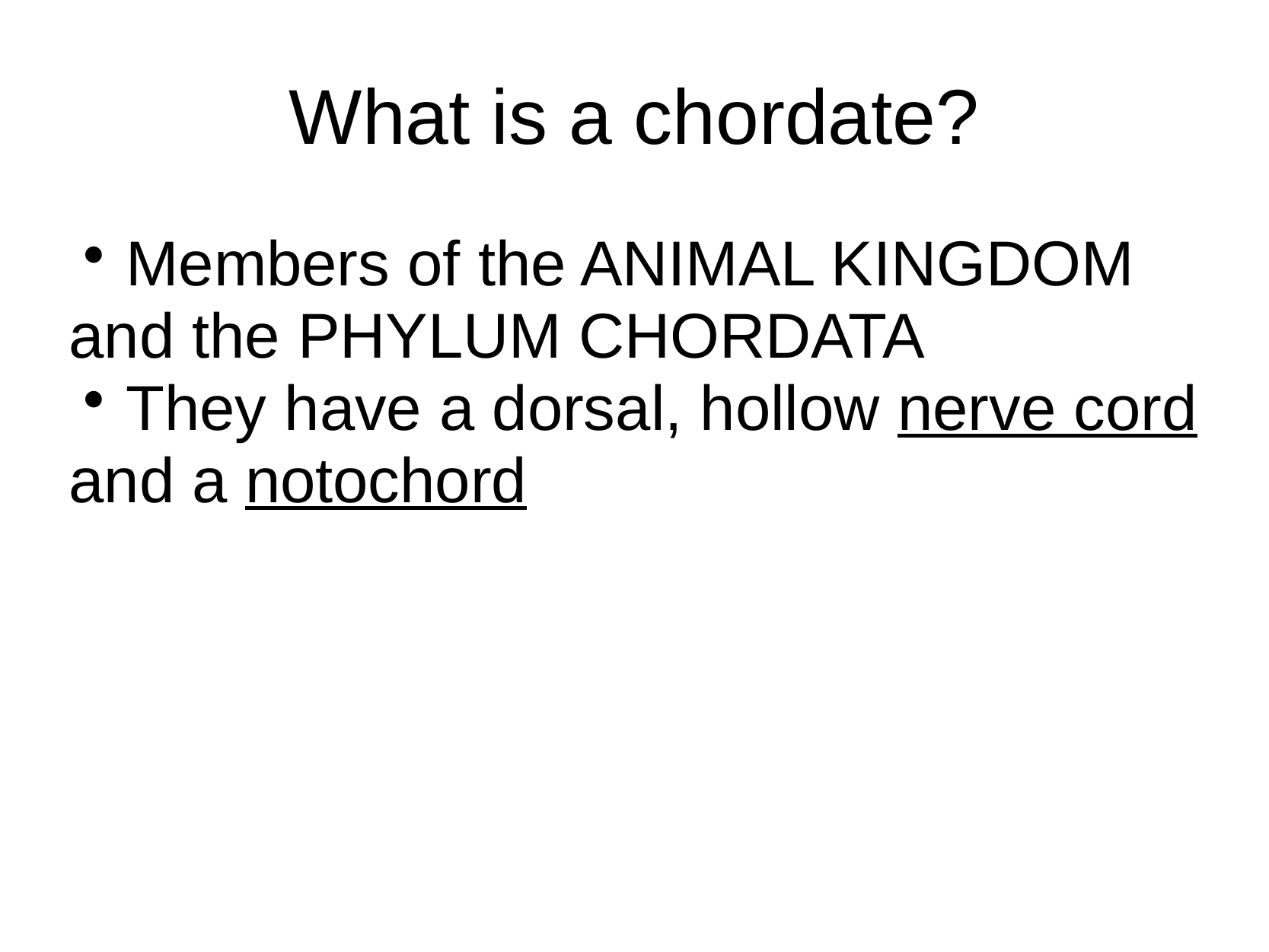

# What is a chordate?
Members of the ANIMAL KINGDOM
and the PHYLUM CHORDATA
They have a dorsal, hollow nerve cord
and a notochord